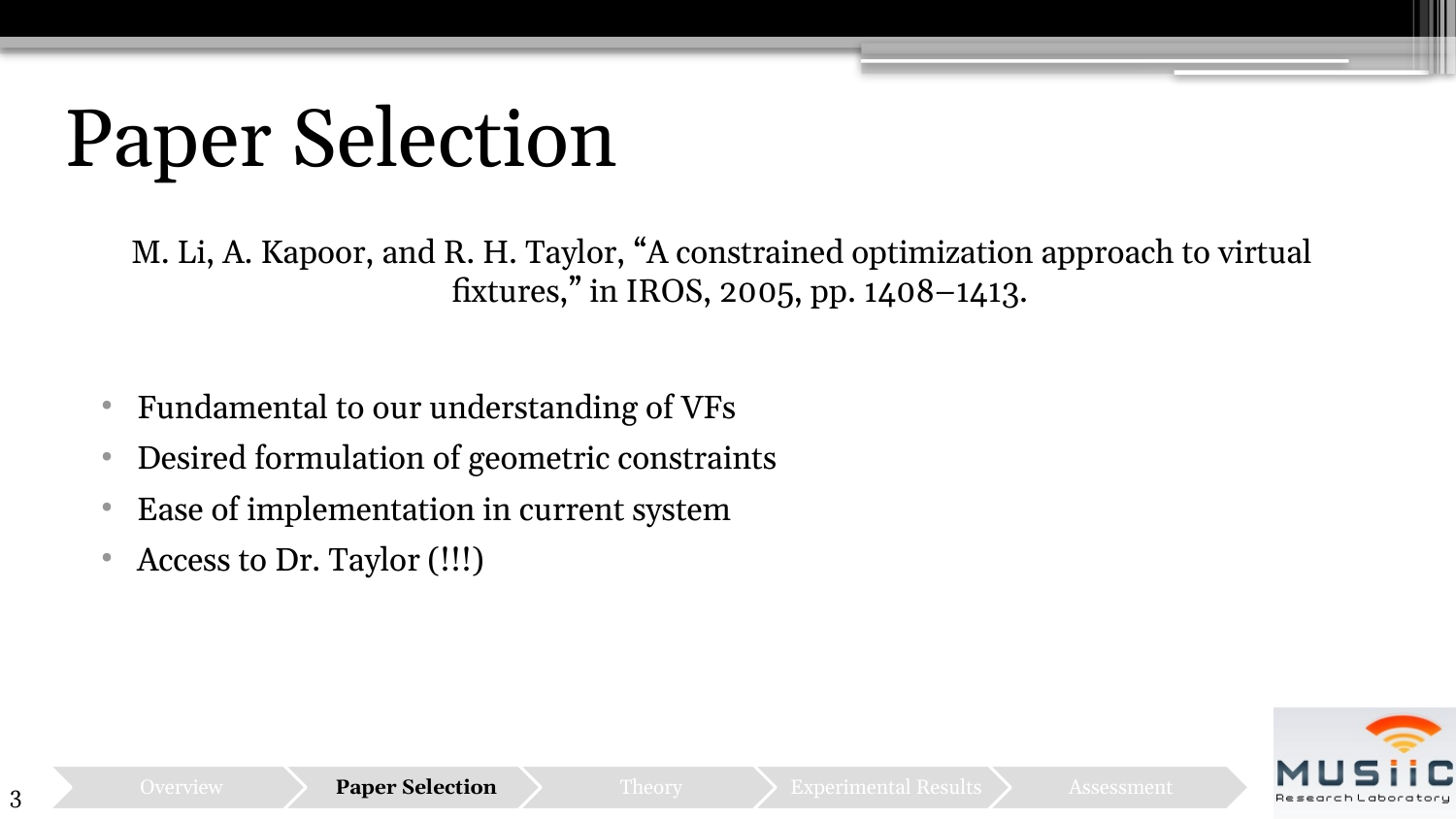

# Paper Selection

M. Li, A. Kapoor, and R. H. Taylor, “A constrained optimization approach to virtual fixtures,” in IROS, 2005, pp. 1408–1413.

Fundamental to our understanding of VFs

Desired formulation of geometric constraints

Ease of implementation in current system

Access to Dr. Taylor (!!!)

Overview
Paper Selection
Theory
Experimental Results
Assessment
3